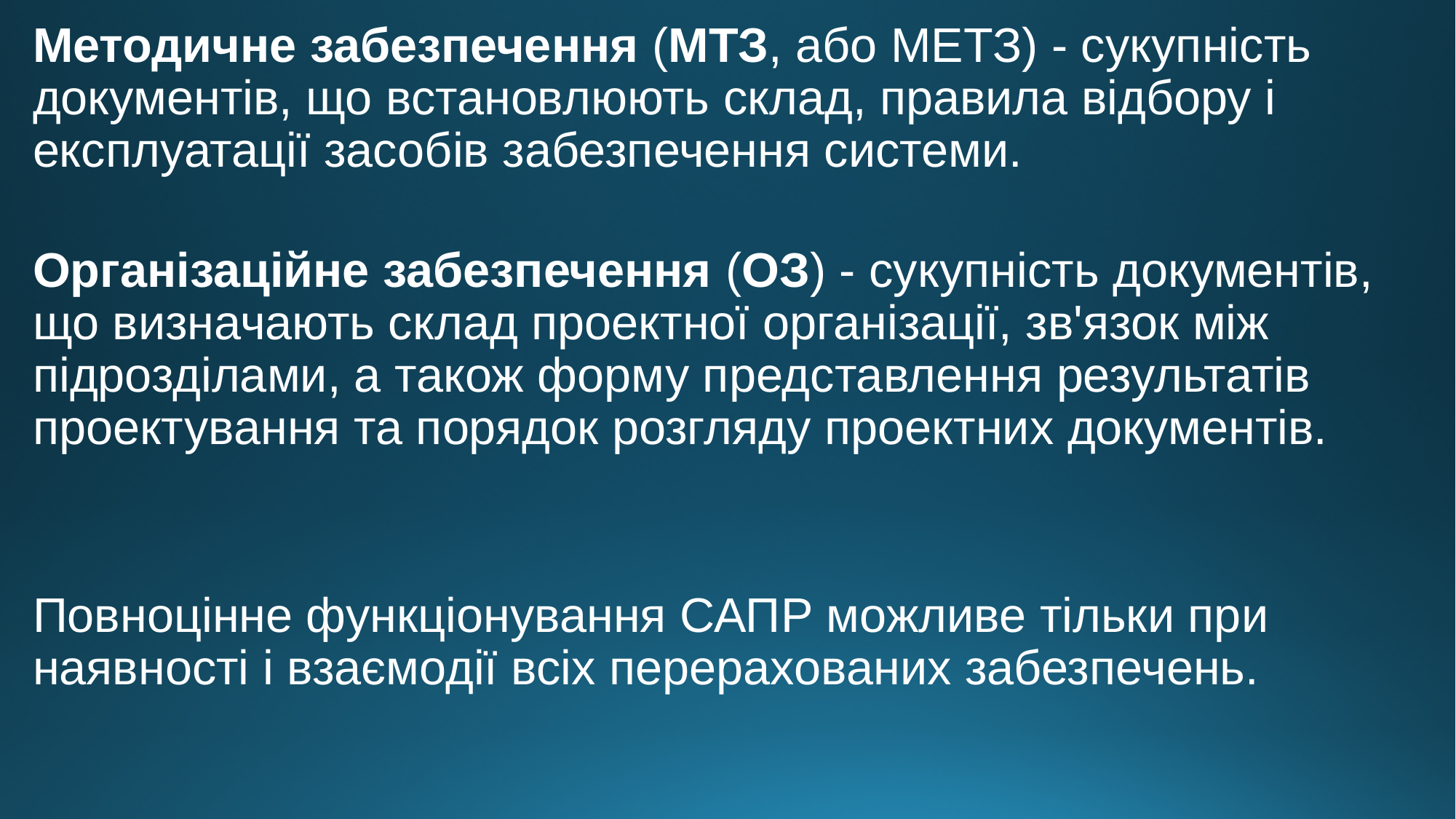

Методичне забезпечення (МТЗ, або МЕТЗ) - сукупність документів, що встановлюють склад, правила відбору і експлуатації засобів забезпечення системи.
Організаційне забезпечення (ОЗ) - сукупність документів, що визначають склад проектної організації, зв'язок між підрозділами, а також форму представлення результатів проектування та порядок розгляду проектних документів.

Повноцінне функціонування САПР можливе тільки при наявності і взаємодії всіх перерахованих забезпечень.